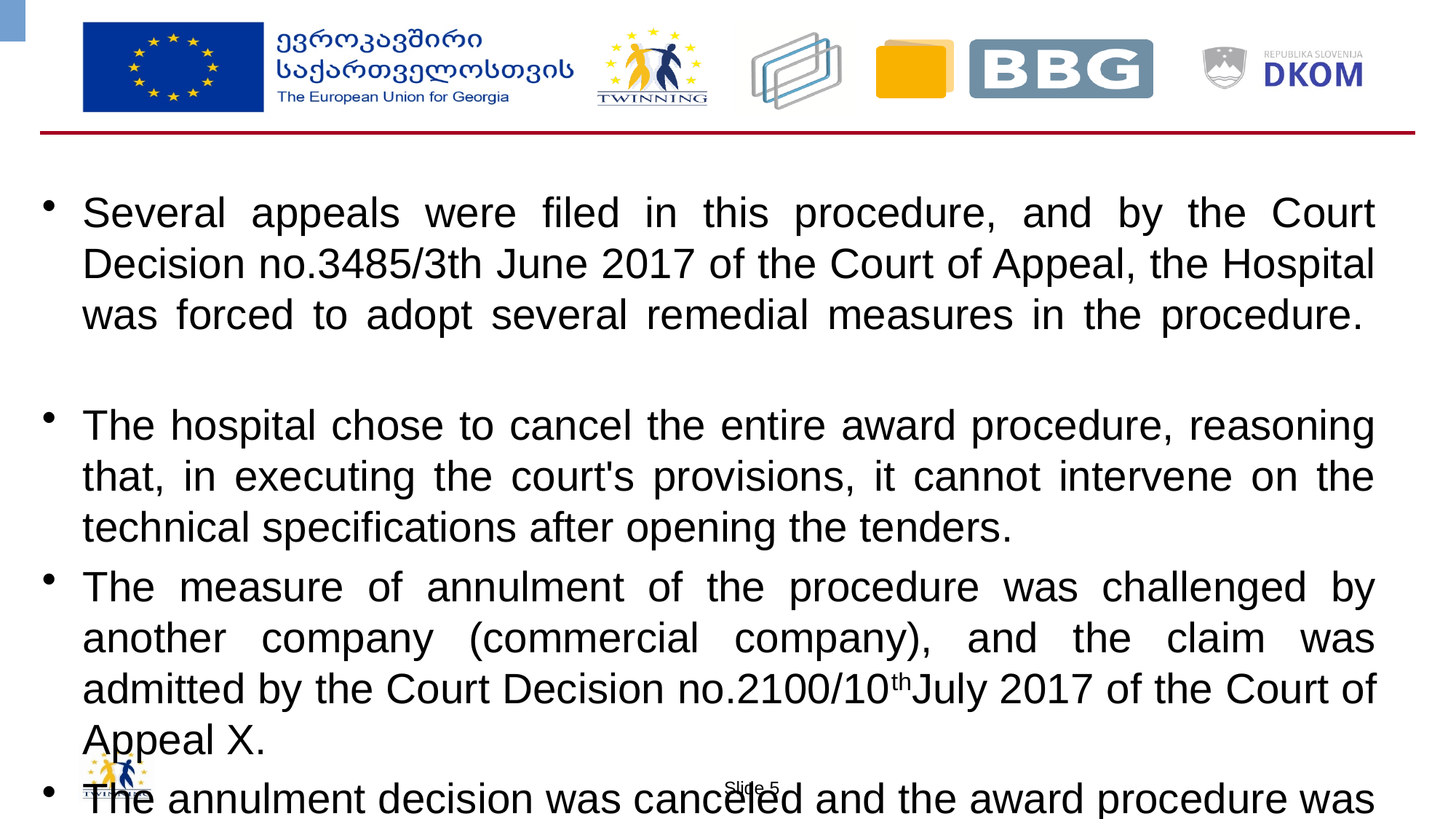

Several appeals were filed in this procedure, and by the Court Decision no.3485/3th June 2017 of the Court of Appeal, the Hospital was forced to adopt several remedial measures in the procedure.
The hospital chose to cancel the entire award procedure, reasoning that, in executing the court's provisions, it cannot intervene on the technical specifications after opening the tenders.
The measure of annulment of the procedure was challenged by another company (commercial company), and the claim was admitted by the Court Decision no.2100/10thJuly 2017 of the Court of Appeal X.
The annulment decision was canceled and the award procedure was resumed from checking of the admissibility stage tenders.